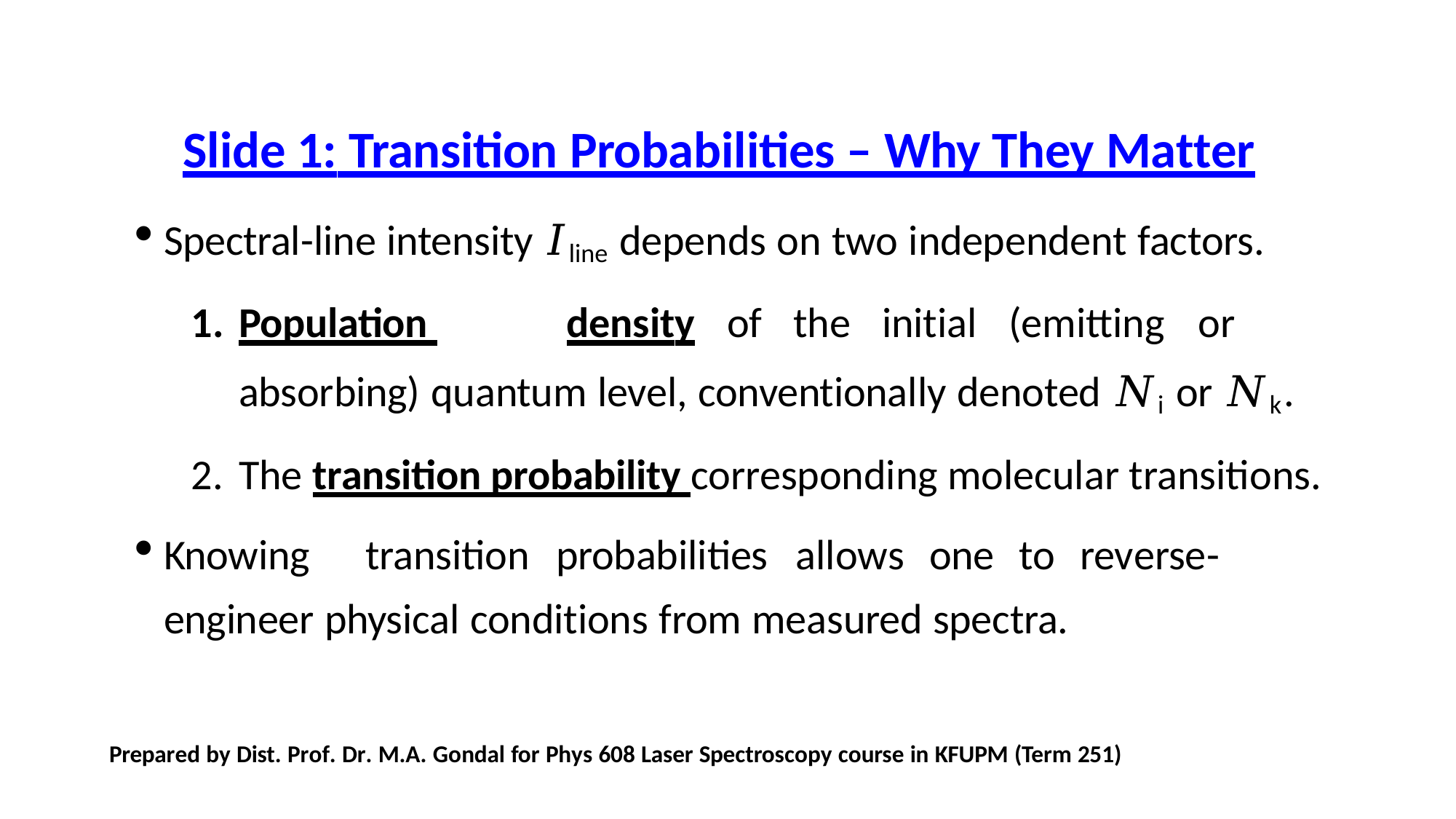

# Slide 1: Transition Probabilities – Why They Matter
Spectral-line intensity 𝐼line  depends on two independent factors.
Population 	density	of	the	initial	(emitting	or	absorbing) quantum level, conventionally denoted 𝑁i  or 𝑁k.
The transition probability corresponding molecular transitions.
Knowing	transition	probabilities	allows	one	to	reverse-engineer physical conditions from measured spectra.
Prepared by Dist. Prof. Dr. M.A. Gondal for Phys 608 Laser Spectroscopy course in KFUPM (Term 251)